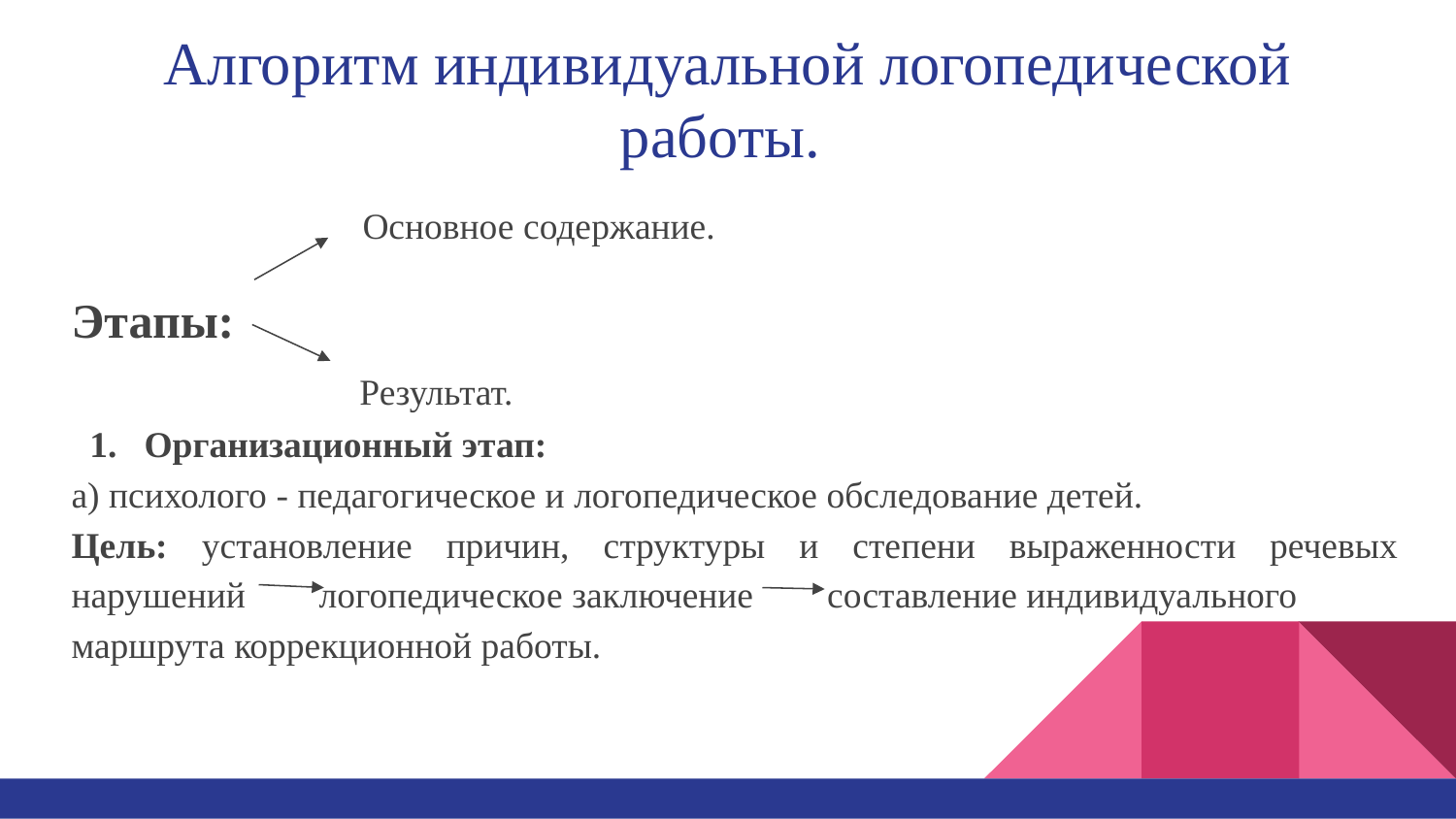

# Алгоритм индивидуальной логопедической работы.
                        Основное содержание.
Этапы:
                        Результат.
Организационный этап:
а) психолого - педагогическое и логопедическое обследование детей.
Цель: установление причин, структуры и степени выраженности речевых нарушений        логопедическое заключение        составление индивидуального
маршрута коррекционной работы.